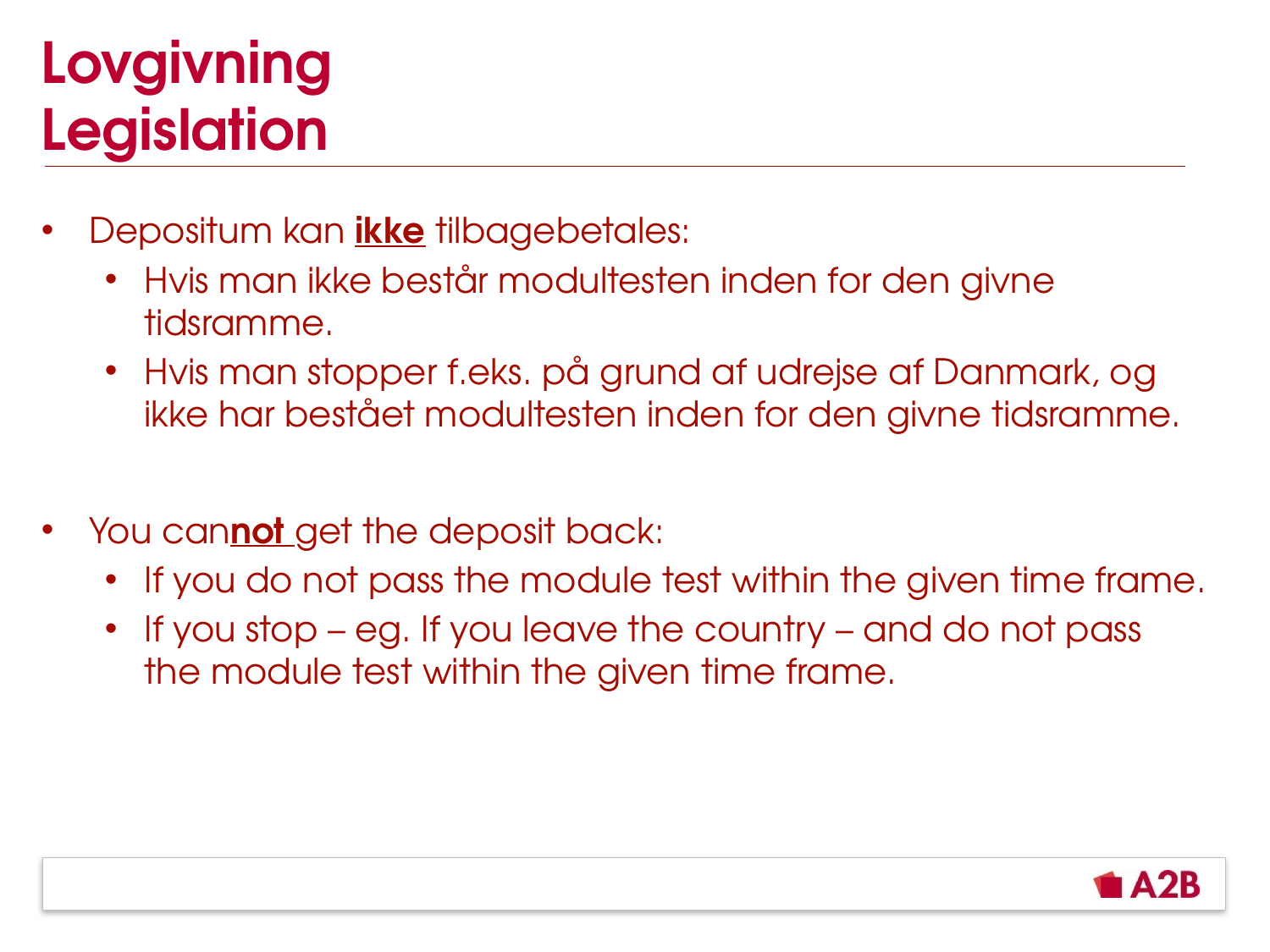

# Lovgivning Legislation
Depositum kan ikke tilbagebetales:
Hvis man ikke består modultesten inden for den givne tidsramme.
Hvis man stopper f.eks. på grund af udrejse af Danmark, og ikke har bestået modultesten inden for den givne tidsramme.

You cannot get the deposit back:
If you do not pass the module test within the given time frame.
If you stop – eg. If you leave the country – and do not pass the module test within the given time frame.